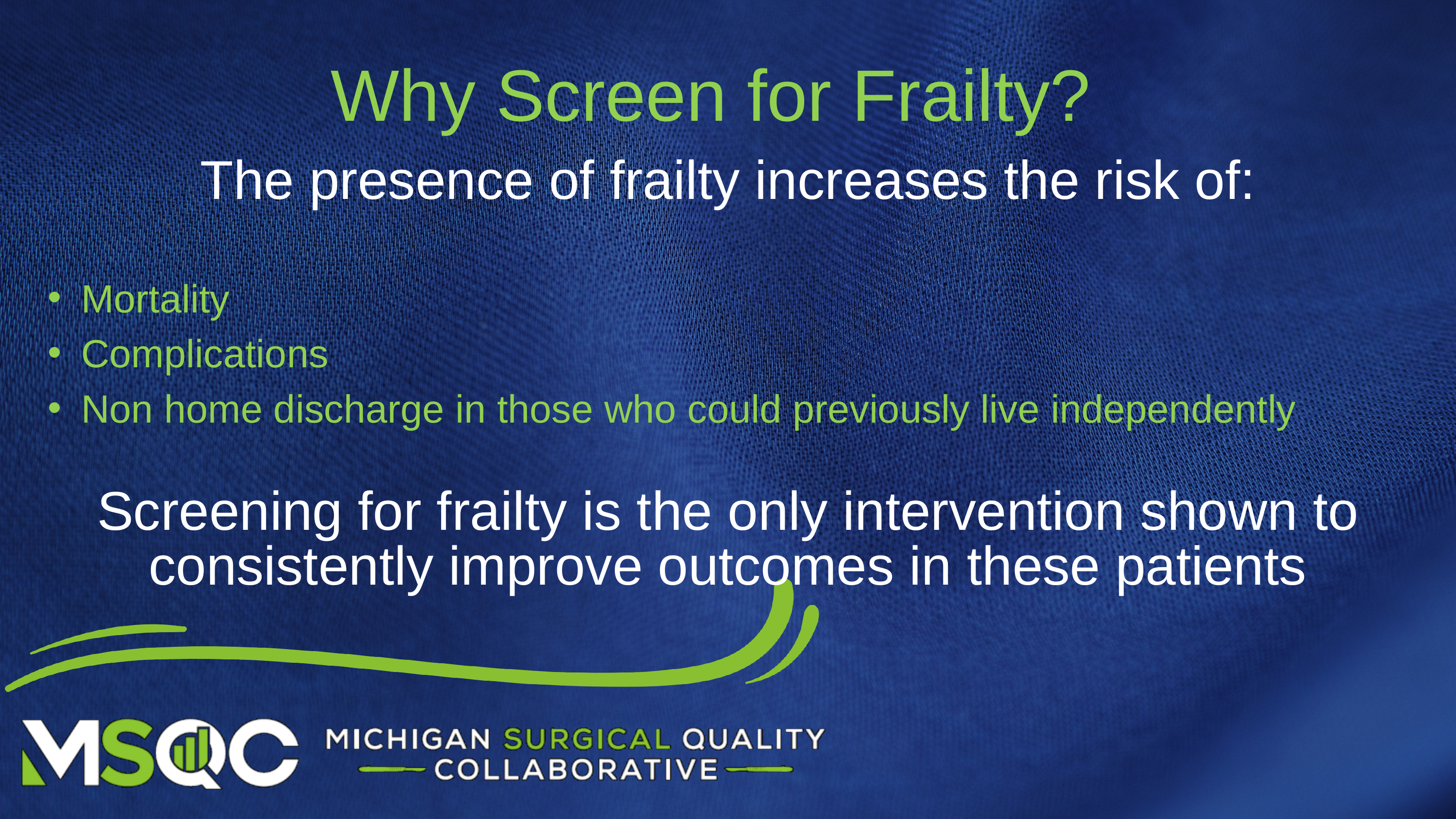

Why Screen for Frailty?
The presence of frailty increases the risk of:

Mortality
Complications
Non home discharge in those who could previously live independently

Screening for frailty is the only intervention shown to consistently improve outcomes in these patients